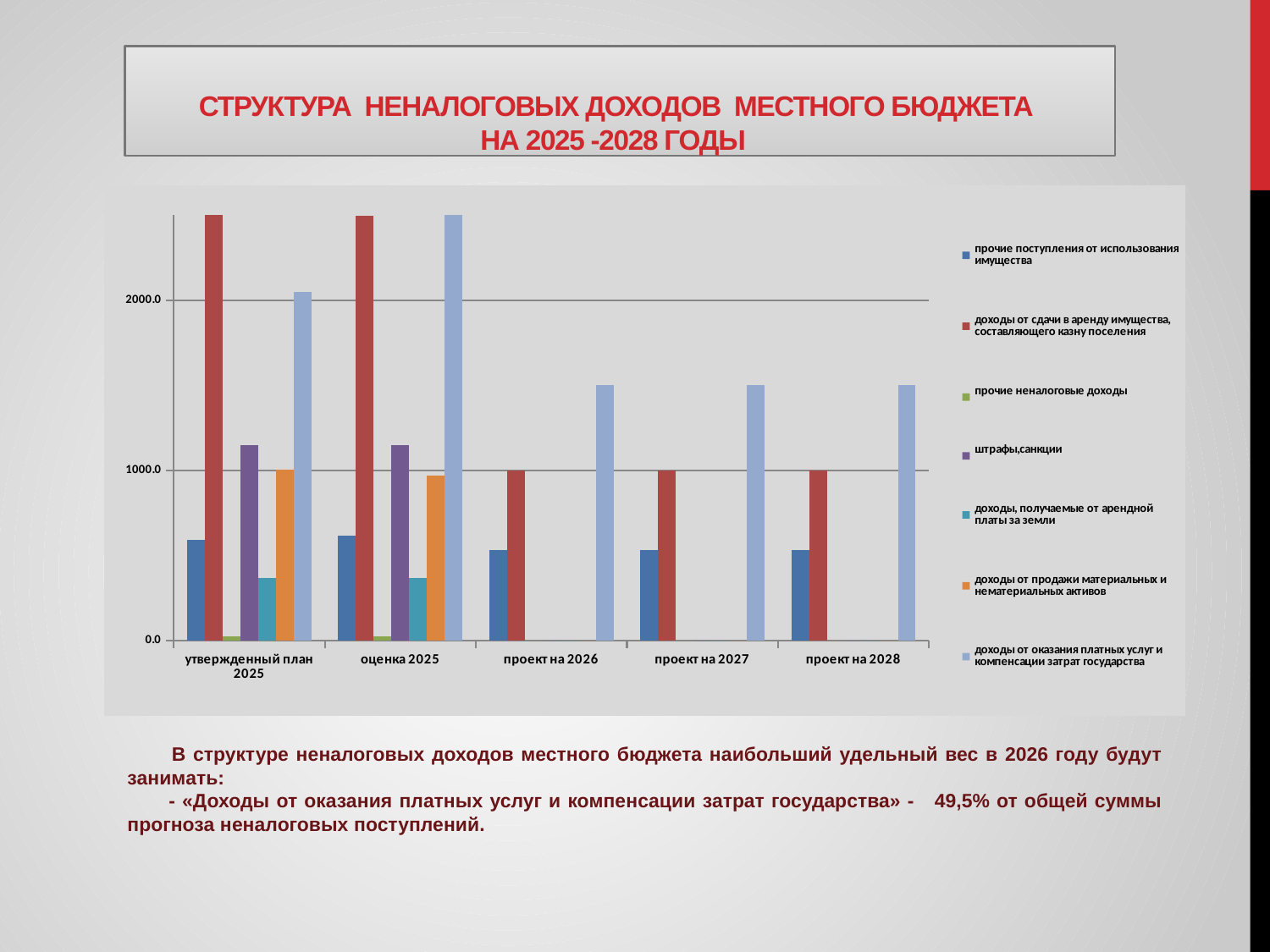

Структура  неналоговых доходов  местного бюджета
на 2025 -2028 годы

### Chart

| Category | прочие поступления от использования имущества | доходы от сдачи в аренду имущества, составляющего казну поселения | прочие неналоговые доходы | штрафы,санкции | доходы, получаемые от арендной платы за земли | доходы от продажи материальных и нематериальных активов | доходы от оказания платных услуг и компенсации затрат государства |
|---|---|---|---|---|---|---|---|
| утвержденный план 2025 | 590.0 | 2526.9 | 23.5 | 1149.9 | 367.0 | 1001.7 | 2050.0 |
| оценка 2025 | 616.7 | 2496.1 | 23.5 | 1149.9 | 367.0 | 969.8 | 2725.4 |
| проект на 2026 | 530.0 | 1000.0 | 0.0 | 0.0 | 0.0 | 0.0 | 1500.0 |
| проект на 2027 | 530.0 | 1000.0 | 0.0 | 0.0 | 0.0 | 0.0 | 1500.0 |
| проект на 2028 | 530.0 | 1000.0 | 0.0 | 0.0 | 0.0 | 0.0 | 1500.0 |
      В структуре неналоговых доходов местного бюджета наибольший удельный вес в 2026 году будут занимать:
      - «Доходы от оказания платных услуг и компенсации затрат государства» -   49,5% от общей суммы прогноза неналоговых поступлений.